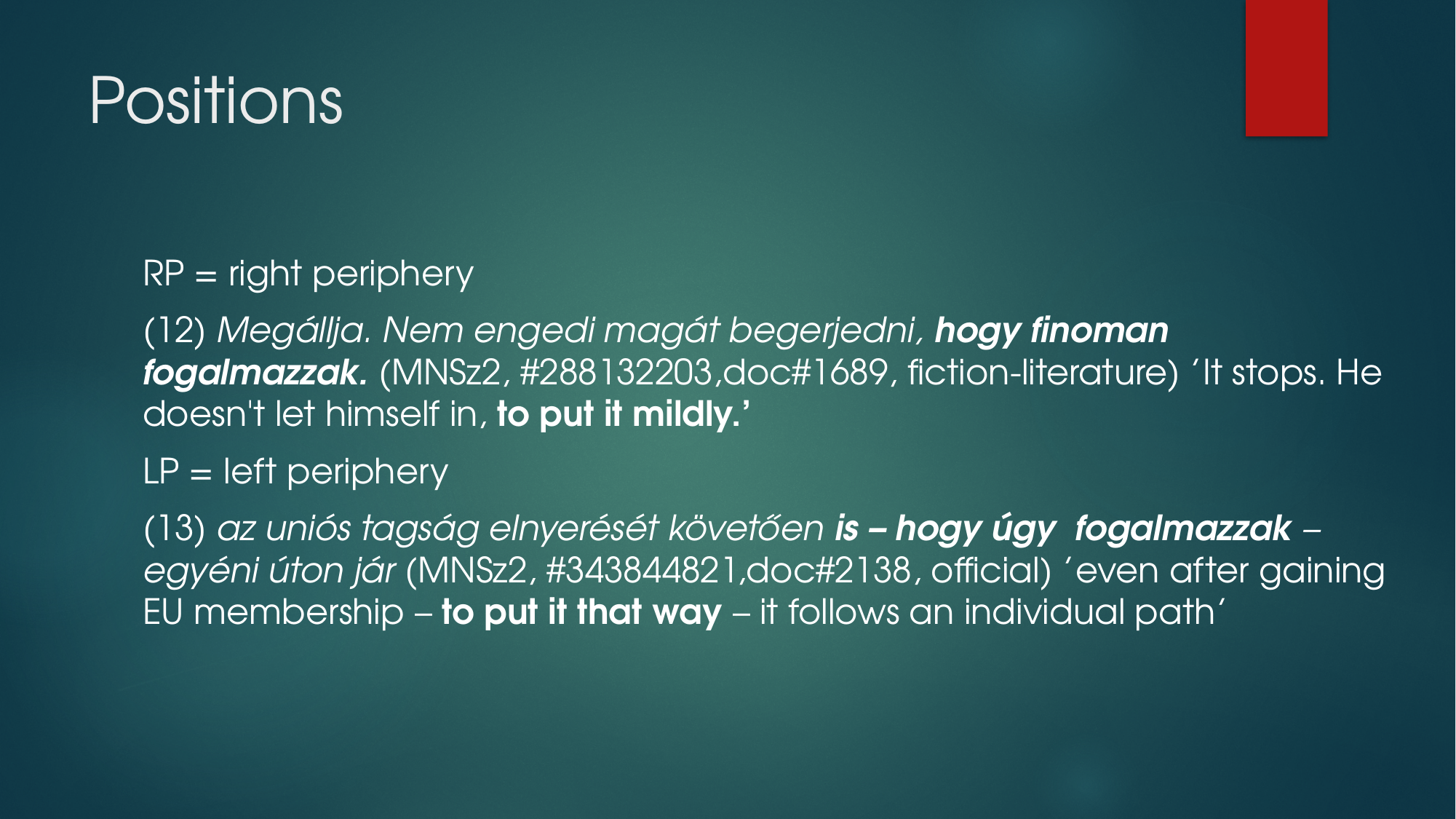

# Positions
RP = right periphery
(12) Megállja. Nem engedi magát begerjedni, hogy finoman fogalmazzak. (MNSz2, #288132203,doc#1689, fiction-literature) ’It stops. He doesn't let himself in, to put it mildly.’
LP = left periphery
(13) az uniós tagság elnyerését követően is – hogy úgy  fogalmazzak – egyéni úton jár (MNSz2, #343844821,doc#2138, official) ’even after gaining EU membership – to put it that way – it follows an individual path’